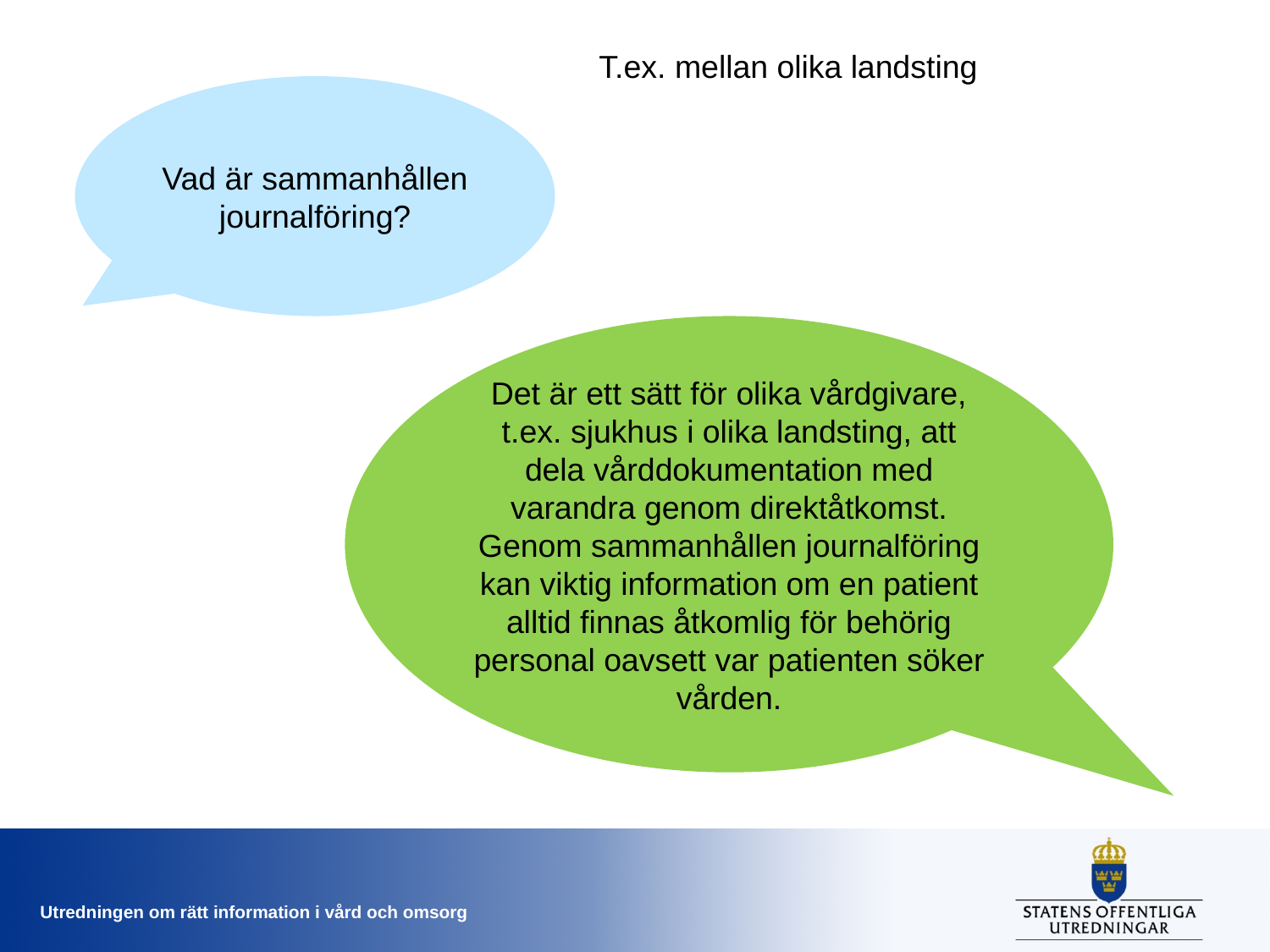

T.ex. mellan olika landsting
Vad är sammanhållen journalföring?
Det är ett sätt för olika vårdgivare, t.ex. sjukhus i olika landsting, att dela vårddokumentation med varandra genom direktåtkomst. Genom sammanhållen journalföring kan viktig information om en patient alltid finnas åtkomlig för behörig personal oavsett var patienten söker vården.